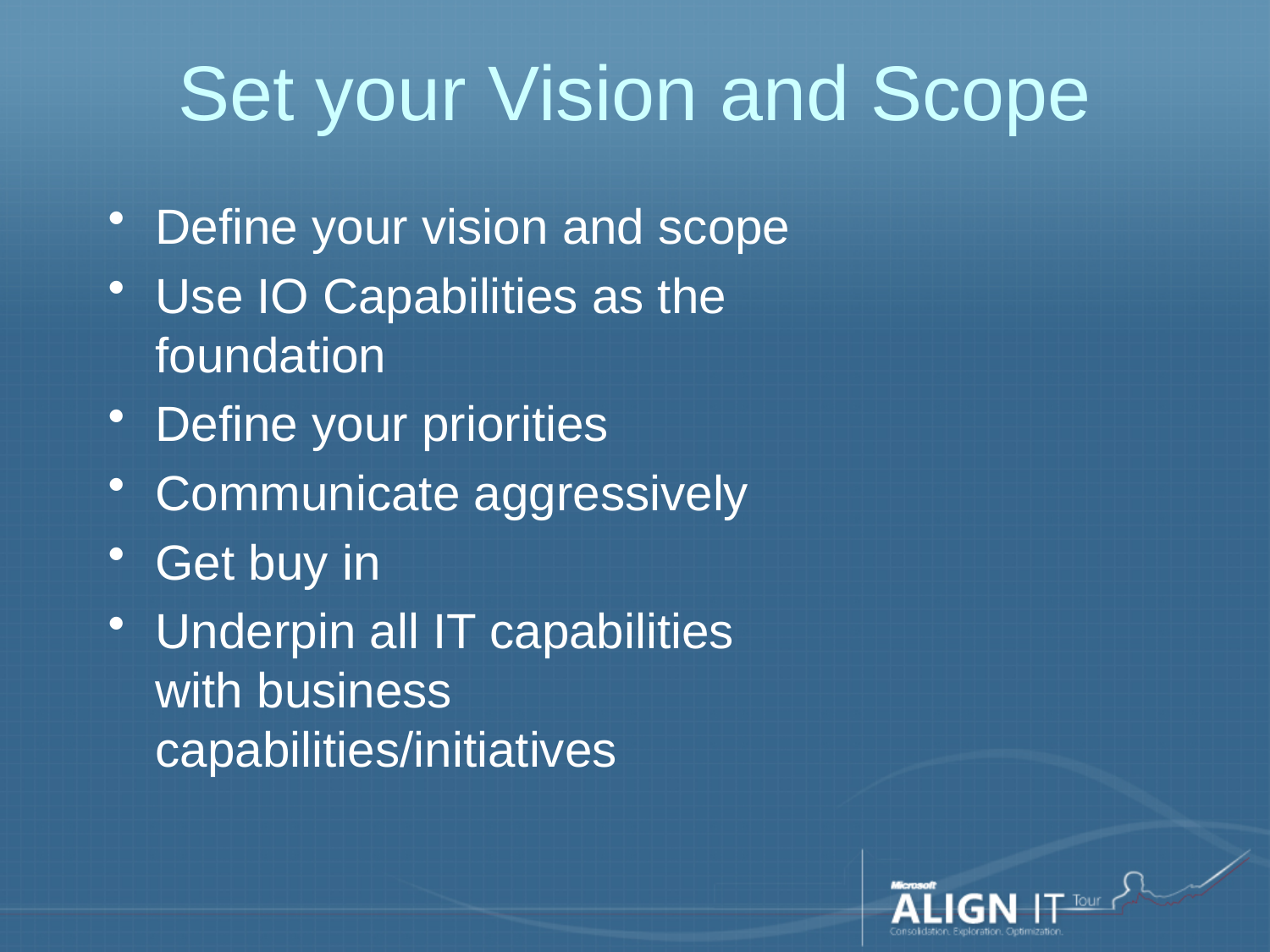

# Set your Vision and Scope
Define your vision and scope
Use IO Capabilities as the foundation
Define your priorities
Communicate aggressively
Get buy in
Underpin all IT capabilities with business capabilities/initiatives